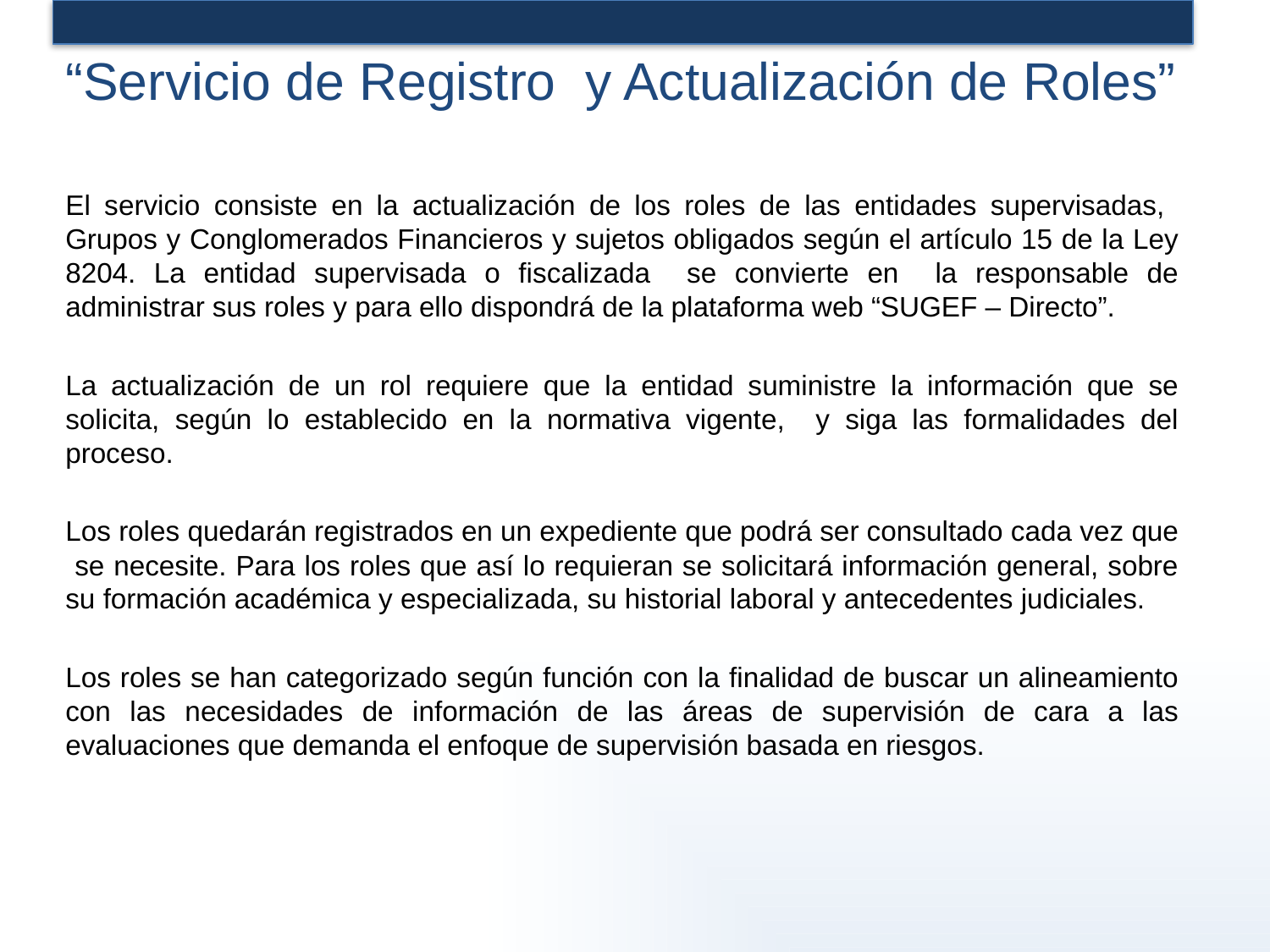

# “Servicio de Registro  y Actualización de Roles”
El servicio consiste en la actualización de los roles de las entidades supervisadas,  Grupos y Conglomerados Financieros y sujetos obligados según el artículo 15 de la Ley 8204. La entidad supervisada o fiscalizada  se convierte en  la responsable de administrar sus roles y para ello dispondrá de la plataforma web “SUGEF – Directo”.

La actualización de un rol requiere que la entidad suministre la información que se solicita, según lo establecido en la normativa vigente,  y siga las formalidades del proceso.

Los roles quedarán registrados en un expediente que podrá ser consultado cada vez que  se necesite. Para los roles que así lo requieran se solicitará información general, sobre su formación académica y especializada, su historial laboral y antecedentes judiciales.

Los roles se han categorizado según función con la finalidad de buscar un alineamiento con las necesidades de información de las áreas de supervisión de cara a las evaluaciones que demanda el enfoque de supervisión basada en riesgos.